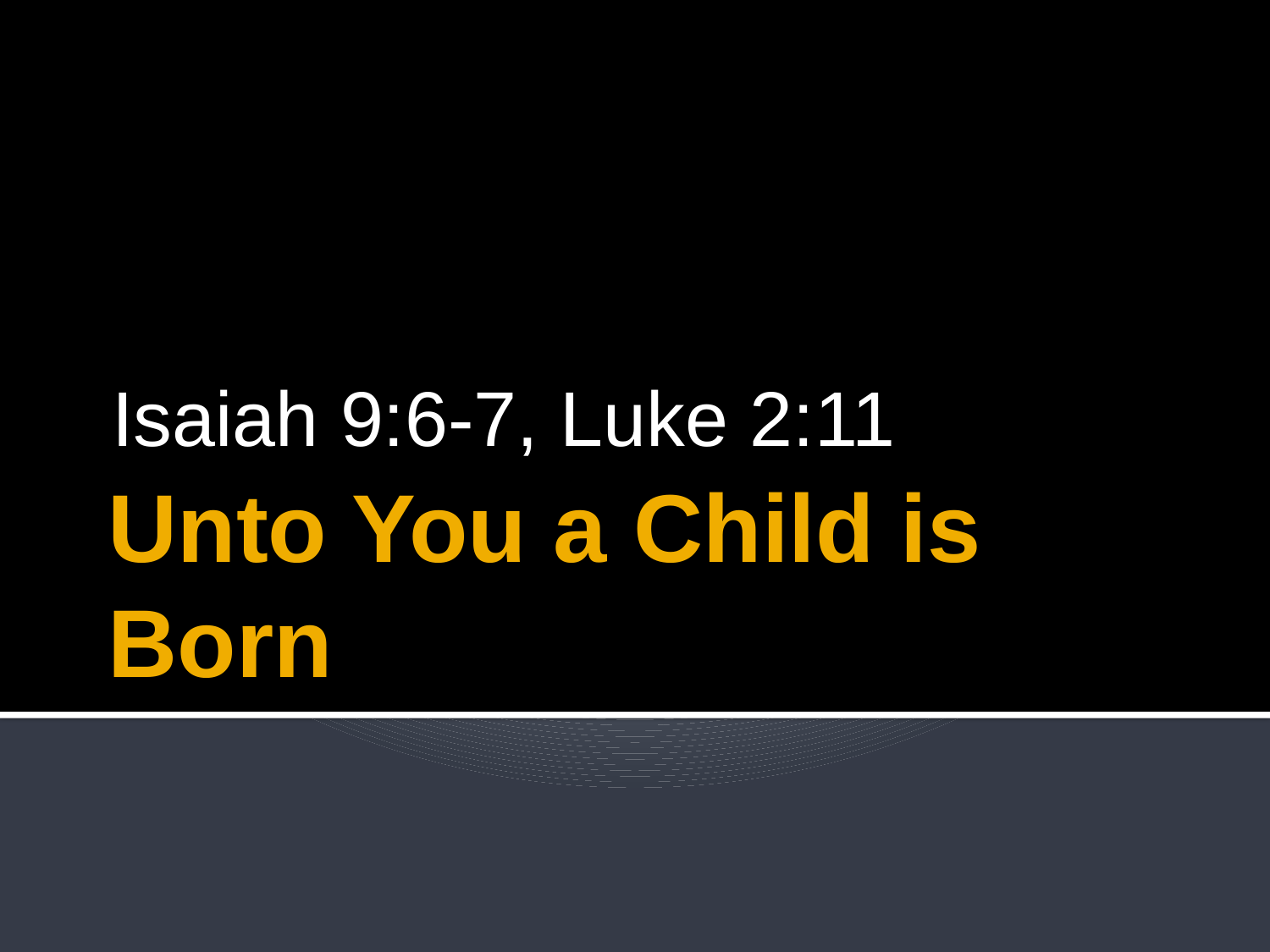

Isaiah 9:6-7, Luke 2:11
# Unto You a Child is Born